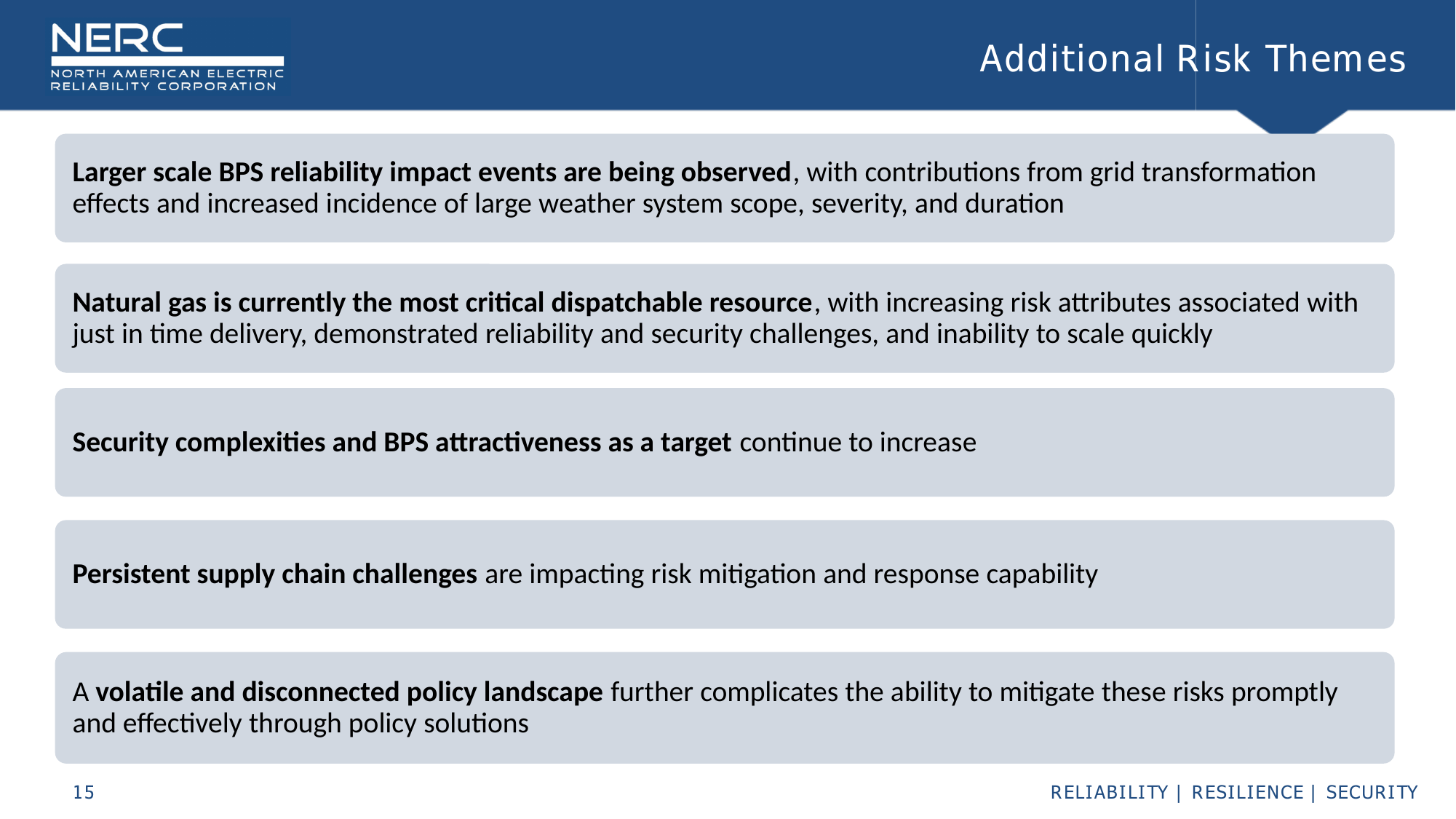

# Additional Risk Themes

Larger scale BPS reliability impact events are being observed, with contributions from grid transformation effects and increased incidence of large weather system scope, severity, and duration

Natural gas is currently the most critical dispatchable resource, with increasing risk attributes associated with just in time delivery, demonstrated reliability and security challenges, and inability to scale quickly

Security complexities and BPS attractiveness as a target continue to increase

Persistent supply chain challenges are impacting risk mitigation and response capability

A volatile and disconnected policy landscape further complicates the ability to mitigate these risks promptly and effectively through policy solutions